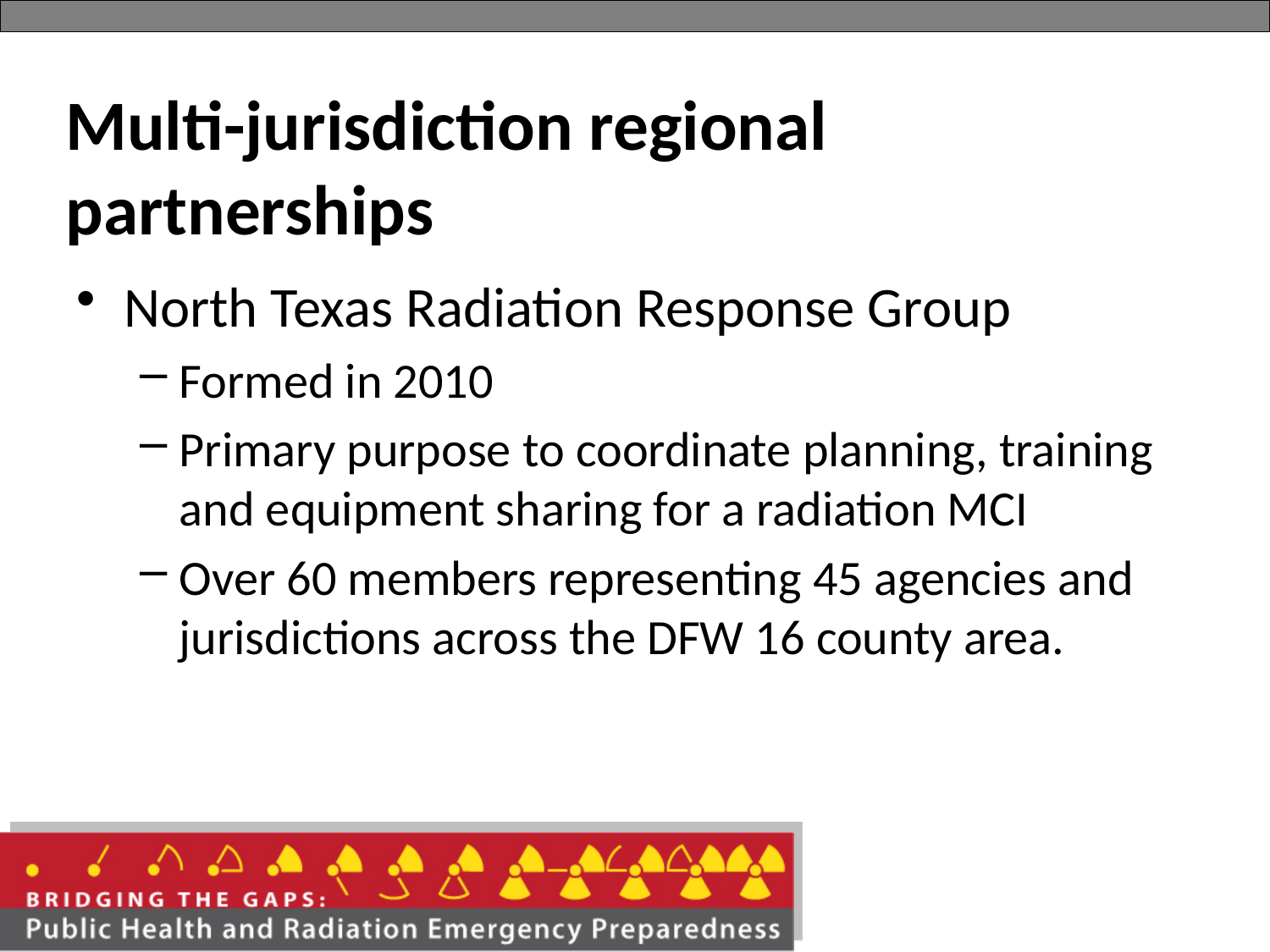

# Multi-jurisdiction regional partnerships
North Texas Radiation Response Group
Formed in 2010
Primary purpose to coordinate planning, training and equipment sharing for a radiation MCI
Over 60 members representing 45 agencies and jurisdictions across the DFW 16 county area.